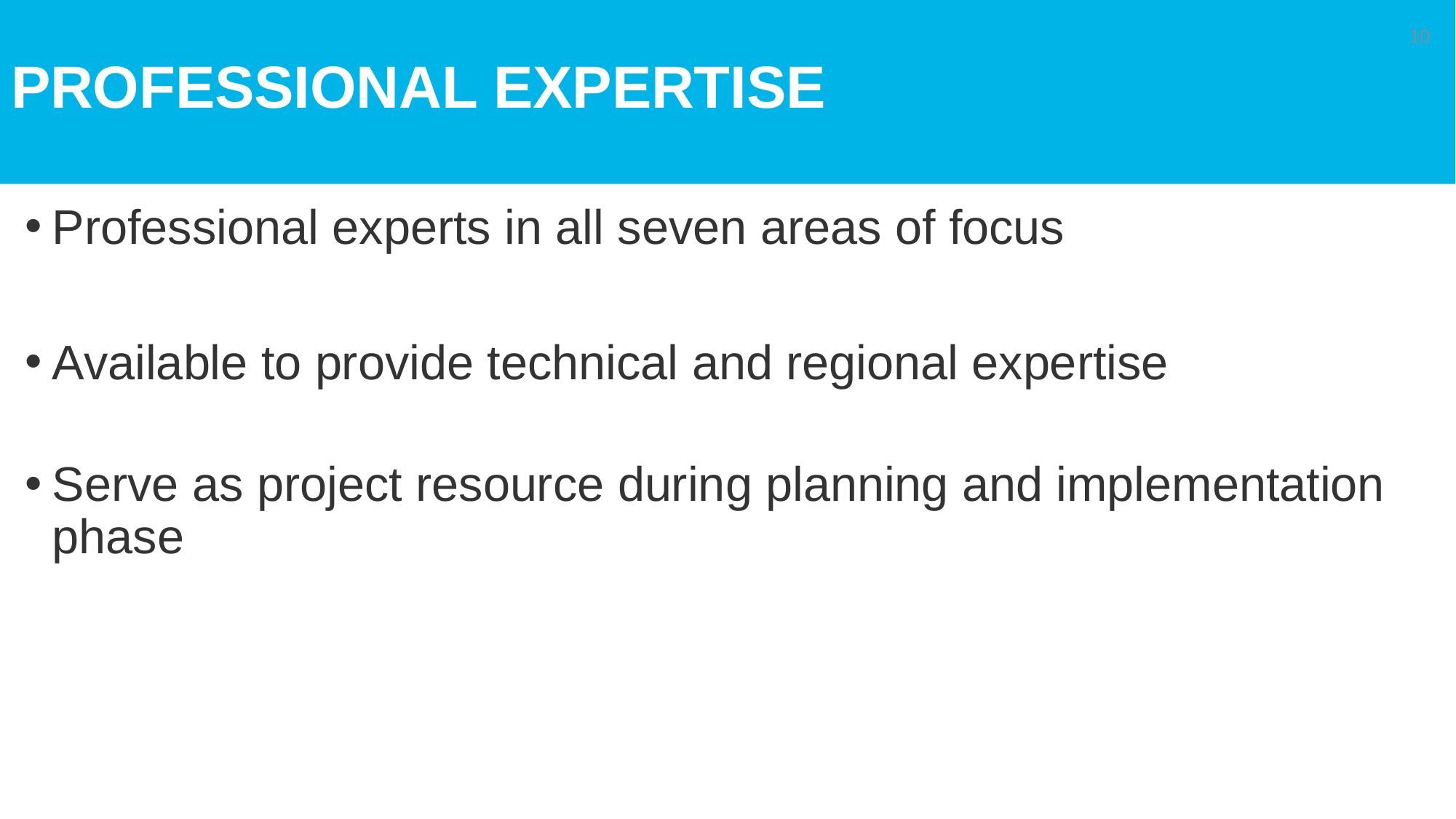

10
# Professional Expertise
Professional experts in all seven areas of focus

Available to provide technical and regional expertise

Serve as project resource during planning and implementation phase